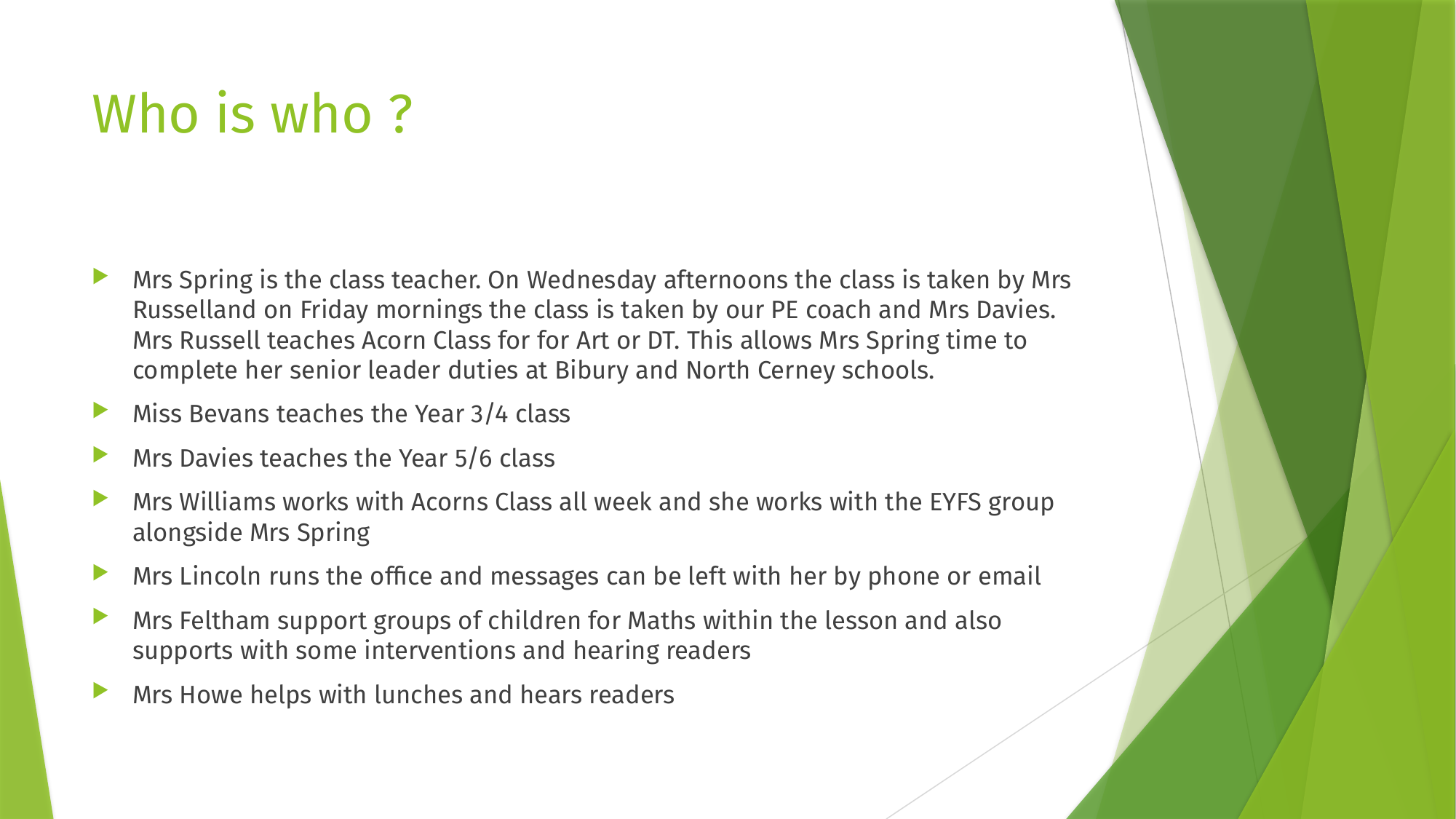

# Who is who ?
Mrs Spring is the class teacher. On Wednesday afternoons the class is taken by Mrs Russelland on Friday mornings the class is taken by our PE coach and Mrs Davies. Mrs Russell teaches Acorn Class for for Art or DT. This allows Mrs Spring time to complete her senior leader duties at Bibury and North Cerney schools.
Miss Bevans teaches the Year 3/4 class
Mrs Davies teaches the Year 5/6 class
Mrs Williams works with Acorns Class all week and she works with the EYFS group alongside Mrs Spring
Mrs Lincoln runs the office and messages can be left with her by phone or email
Mrs Feltham support groups of children for Maths within the lesson and also supports with some interventions and hearing readers
Mrs Howe helps with lunches and hears readers